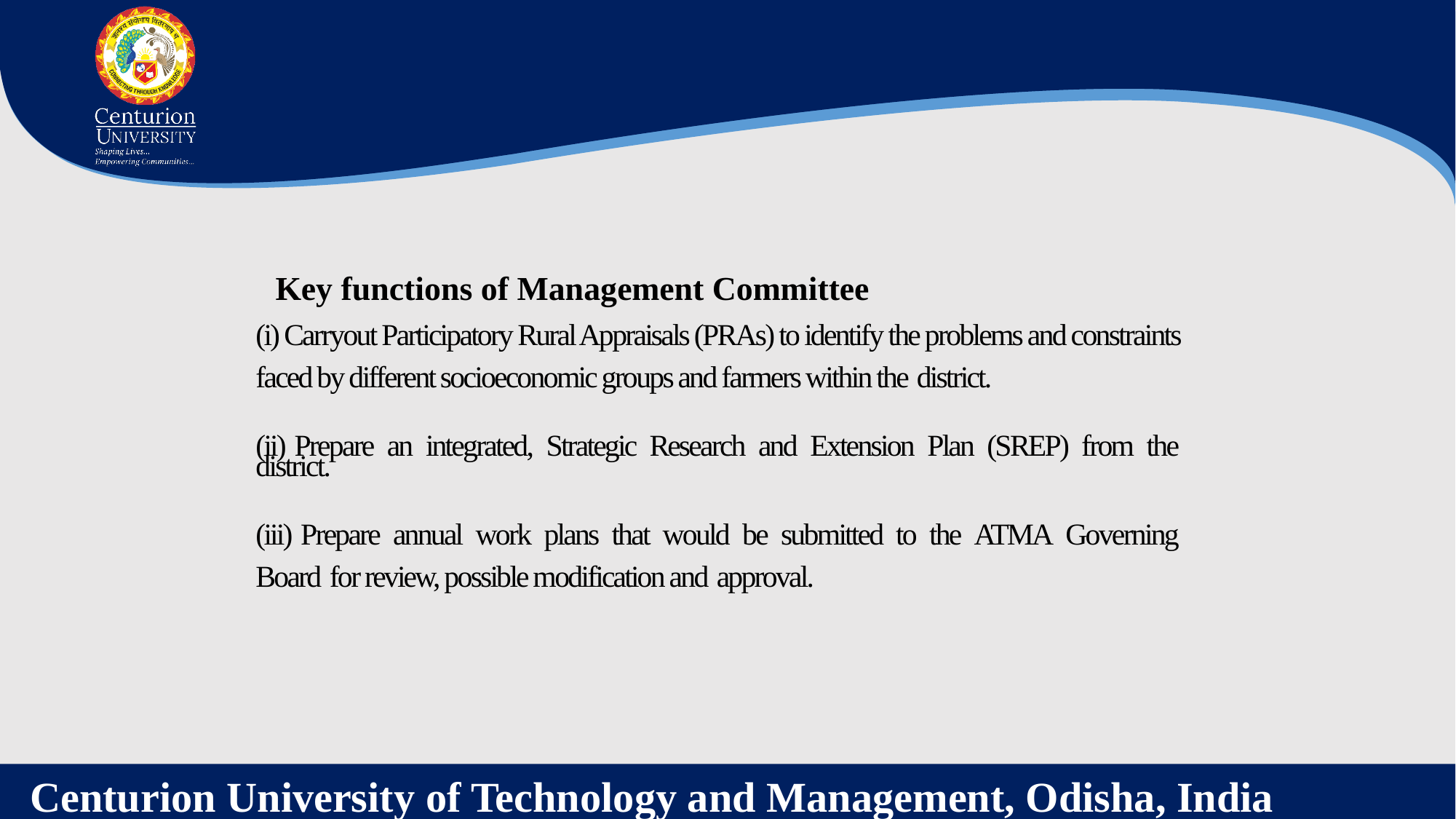

Key functions of Management Committee
(i) Carryout Participatory Rural Appraisals (PRAs) to identify the problems and constraints faced by different socioeconomic groups and farmers within the district.

(ii) Prepare an integrated, Strategic Research and Extension Plan (SREP) from the district.

(iii) Prepare annual work plans that would be submitted to the ATMA Governing Board for review, possible modification and approval.